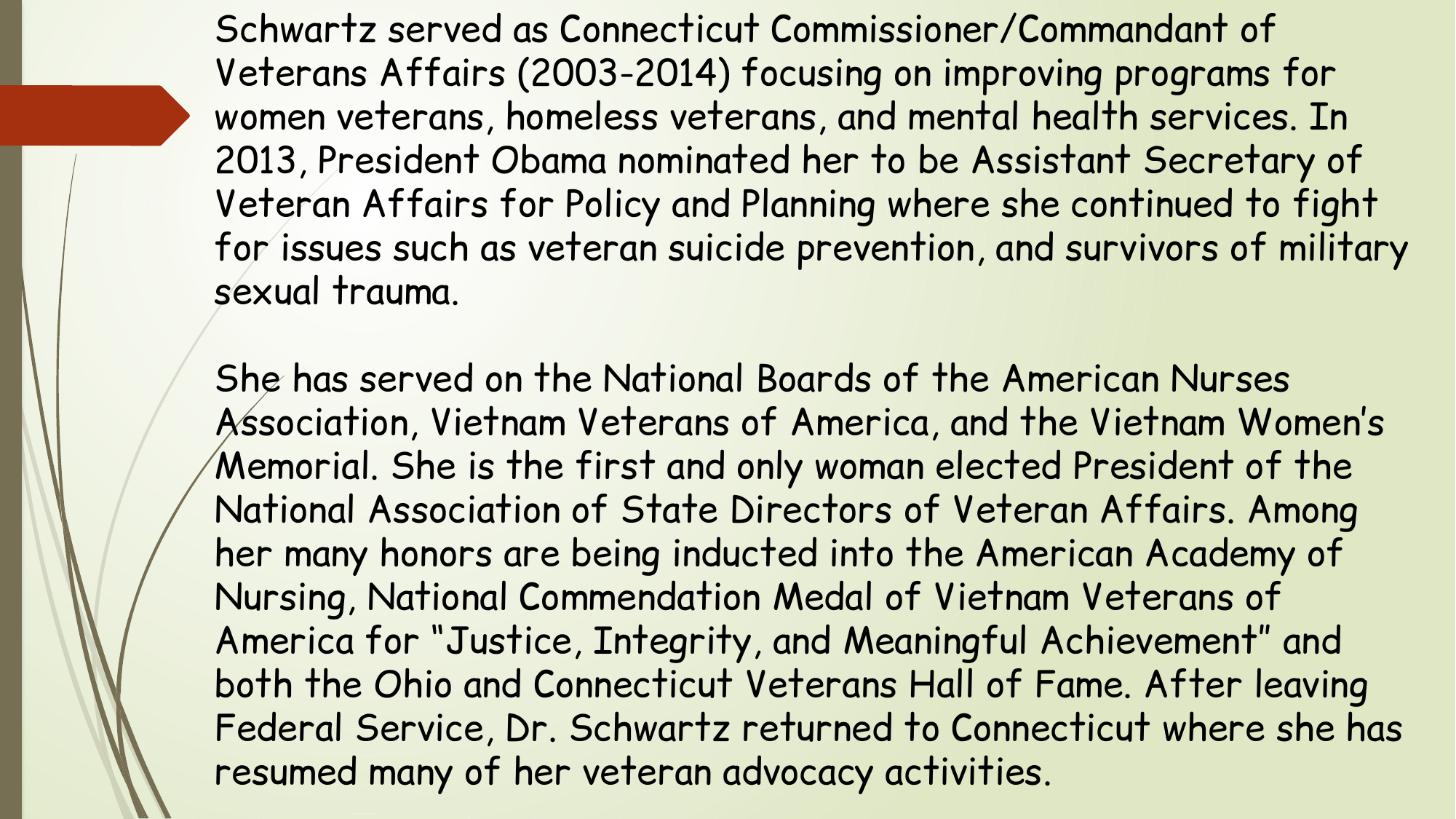

Schwartz served as Connecticut Commissioner/Commandant of Veterans Affairs (2003-2014) focusing on improving programs for women veterans, homeless veterans, and mental health services. In 2013, President Obama nominated her to be Assistant Secretary of Veteran Affairs for Policy and Planning where she continued to fight for issues such as veteran suicide prevention, and survivors of military sexual trauma.

She has served on the National Boards of the American Nurses Association, Vietnam Veterans of America, and the Vietnam Women’s Memorial. She is the first and only woman elected President of the National Association of State Directors of Veteran Affairs. Among her many honors are being inducted into the American Academy of Nursing, National Commendation Medal of Vietnam Veterans of America for “Justice, Integrity, and Meaningful Achievement” and both the Ohio and Connecticut Veterans Hall of Fame. After leaving Federal Service, Dr. Schwartz returned to Connecticut where she has resumed many of her veteran advocacy activities.